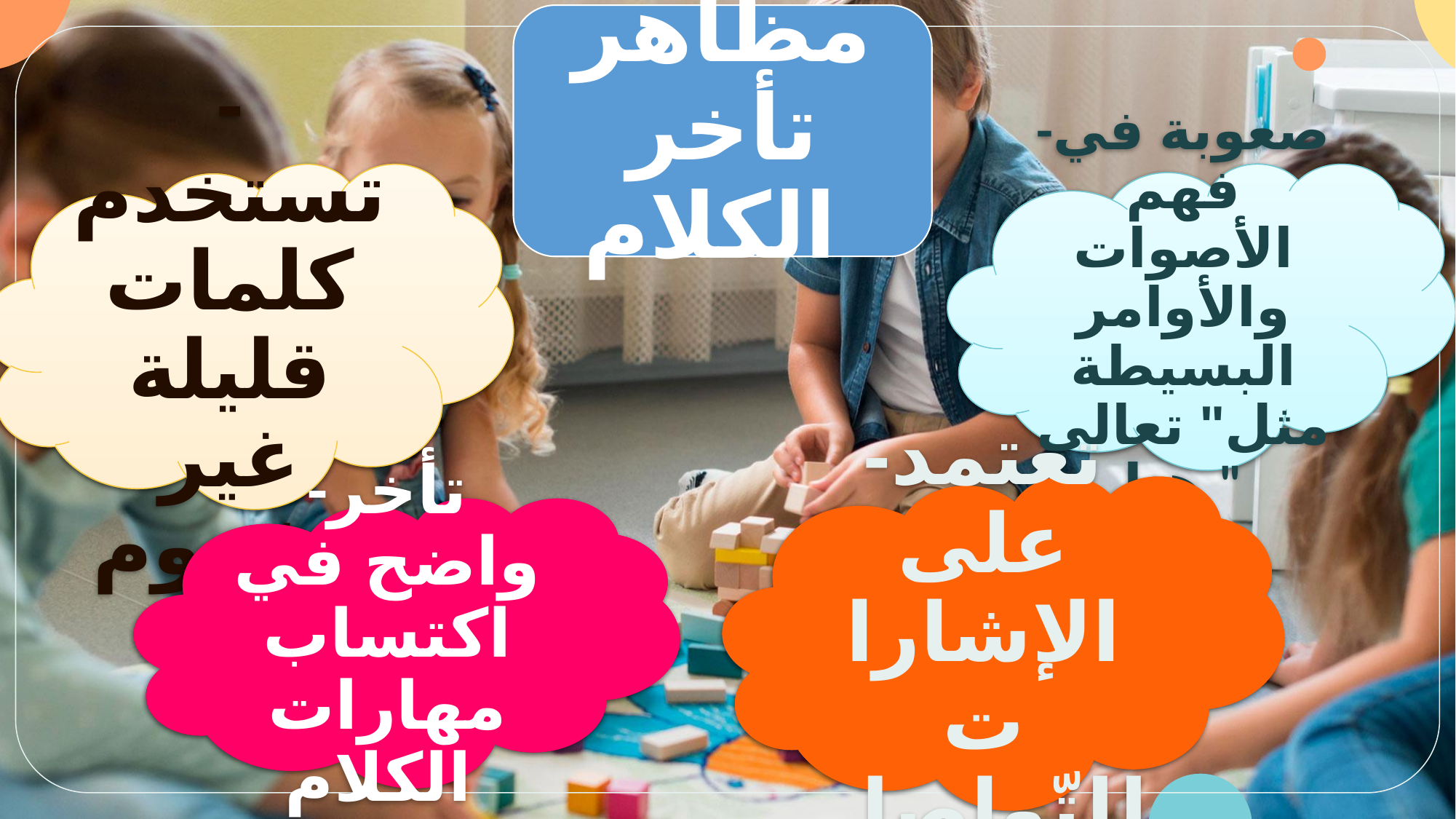

مظاهر تأخر الكلام

-تستخدم كلمات قليلة غير مفهوم

-صعوبة في فهم الأصوات والأوامر البسيطة مثل" تعالي هنا "

-تعتمد على الإشارات للتّواصل

-تأخر واضح في اكتساب مهارات الكلام